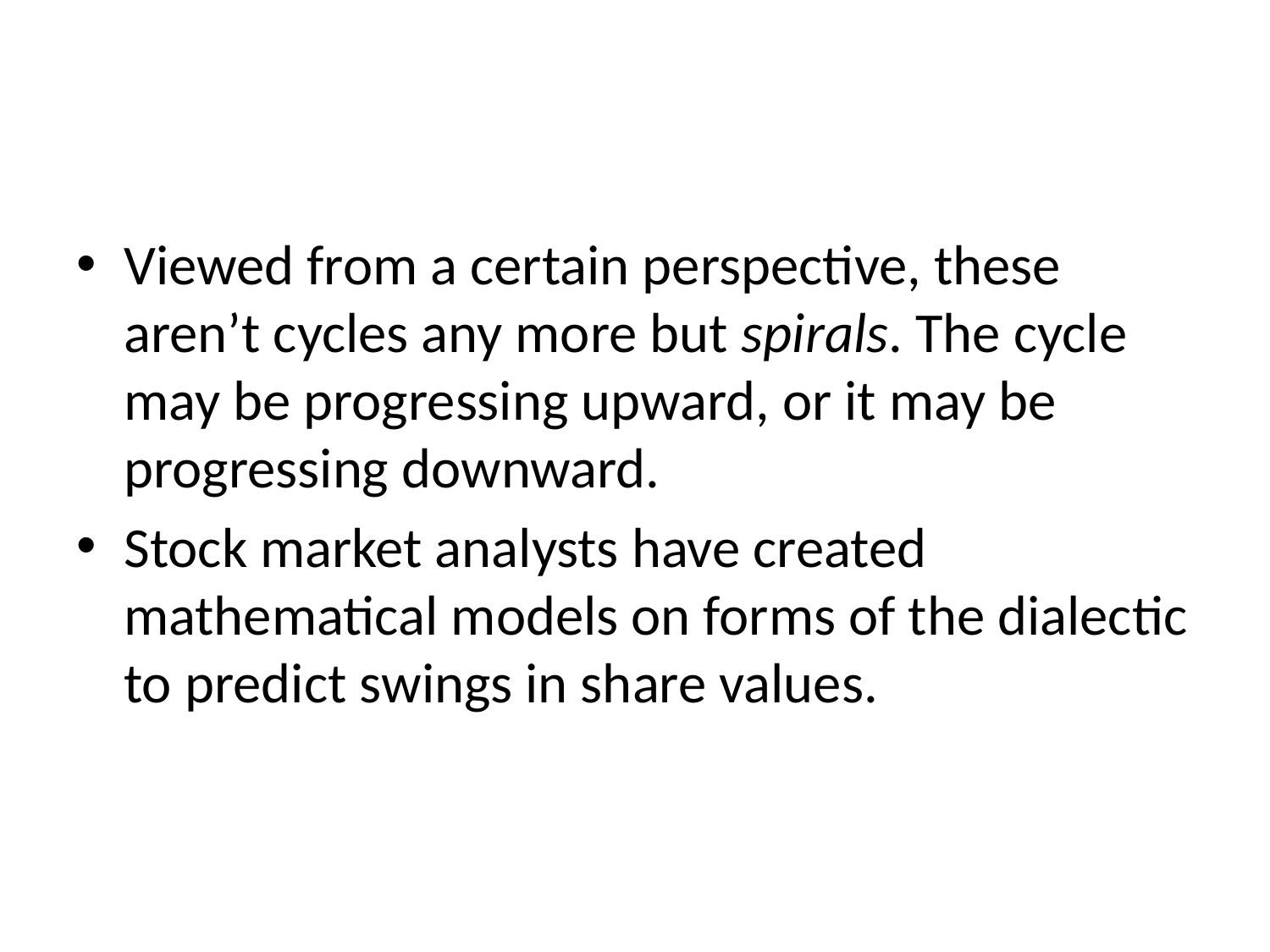

#
Viewed from a certain perspective, these aren’t cycles any more but spirals. The cycle may be progressing upward, or it may be progressing downward.
Stock market analysts have created mathematical models on forms of the dialectic to predict swings in share values.